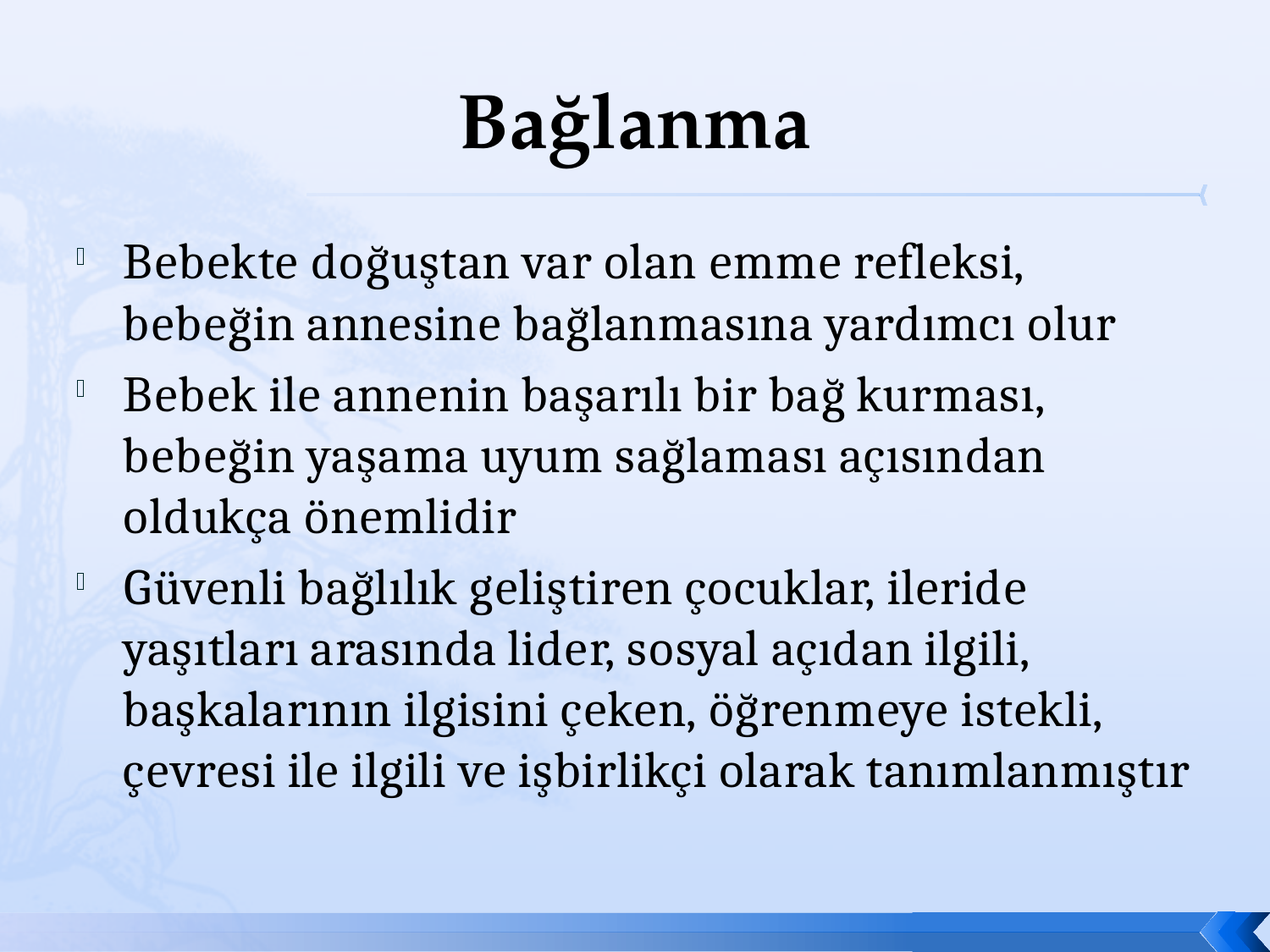

# Bağlanma
Bebekte doğuştan var olan emme refleksi, bebeğin annesine bağlanmasına yardımcı olur
Bebek ile annenin başarılı bir bağ kurması, bebeğin yaşama uyum sağlaması açısından oldukça önemlidir
Güvenli bağlılık geliştiren çocuklar, ileride yaşıtları arasında lider, sosyal açıdan ilgili, başkalarının ilgisini çeken, öğrenmeye istekli, çevresi ile ilgili ve işbirlikçi olarak tanımlanmıştır